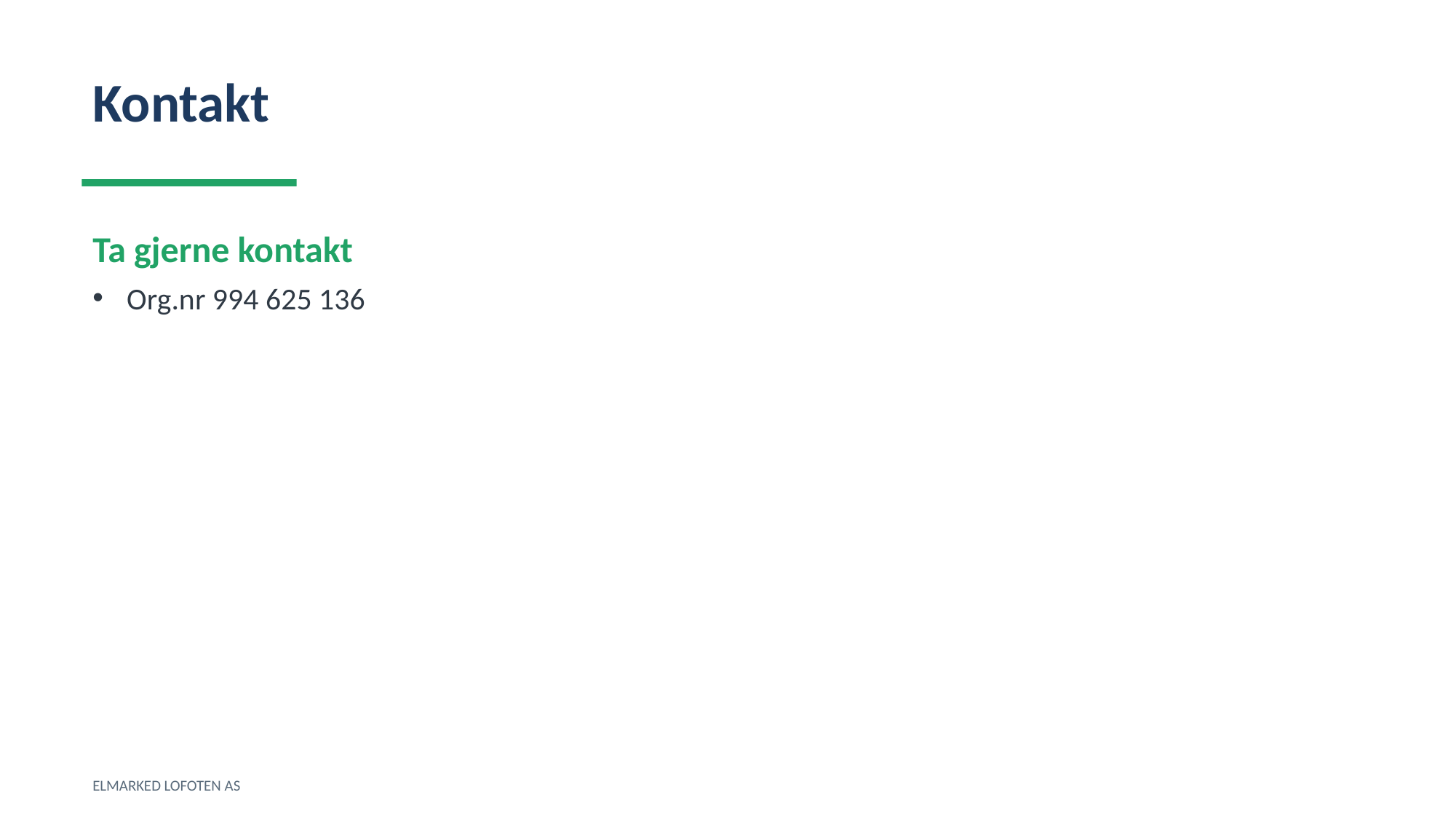

Kontakt

Ta gjerne kontakt
Org.nr 994 625 136
ELMARKED LOFOTEN AS